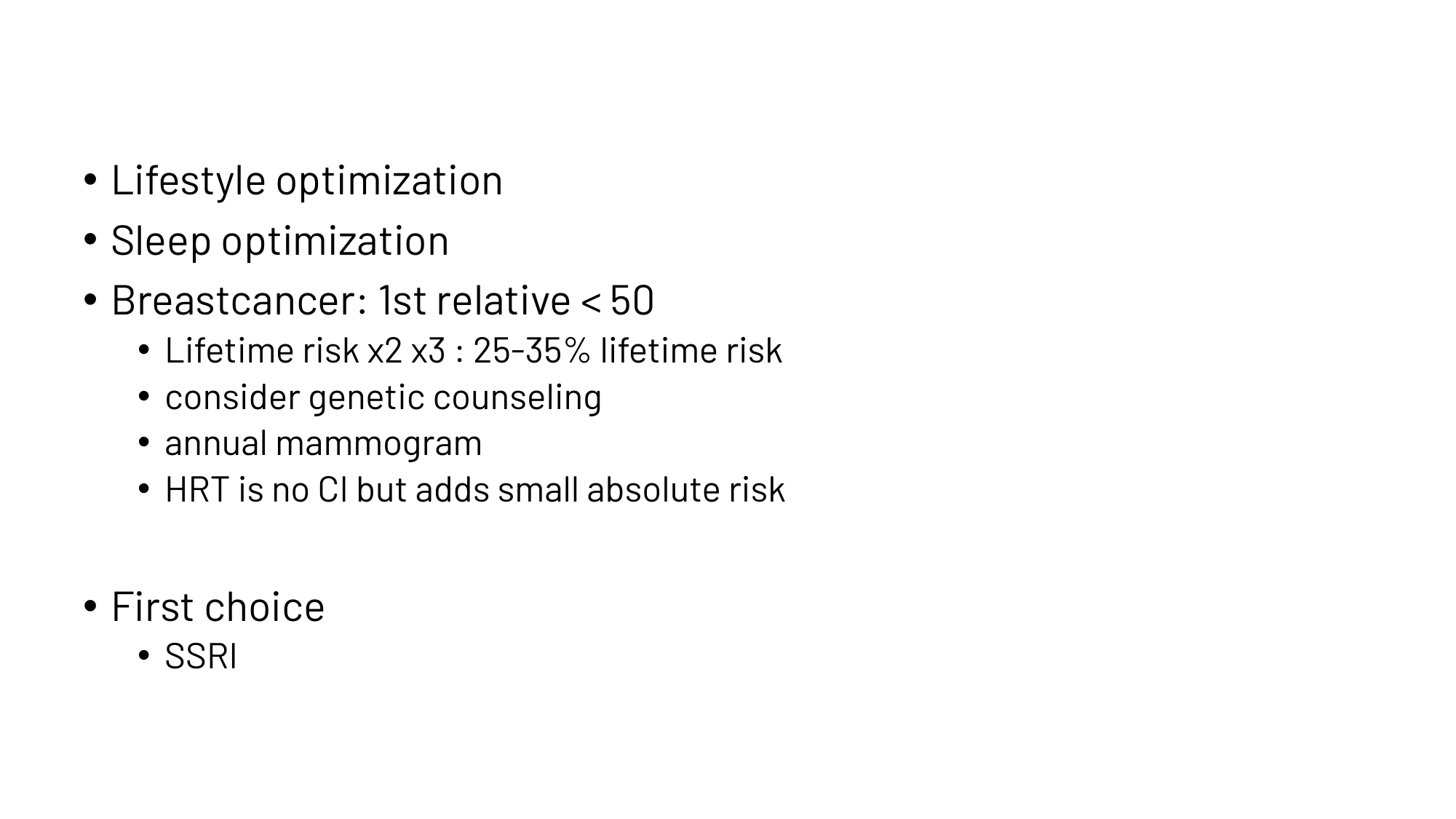

Lifestyle optimization
Sleep optimization
Breastcancer: 1st relative < 50
Lifetime risk x2 x3 : 25-35% lifetime risk
consider genetic counseling
annual mammogram
HRT is no CI but adds small absolute risk

First choice
SSRI